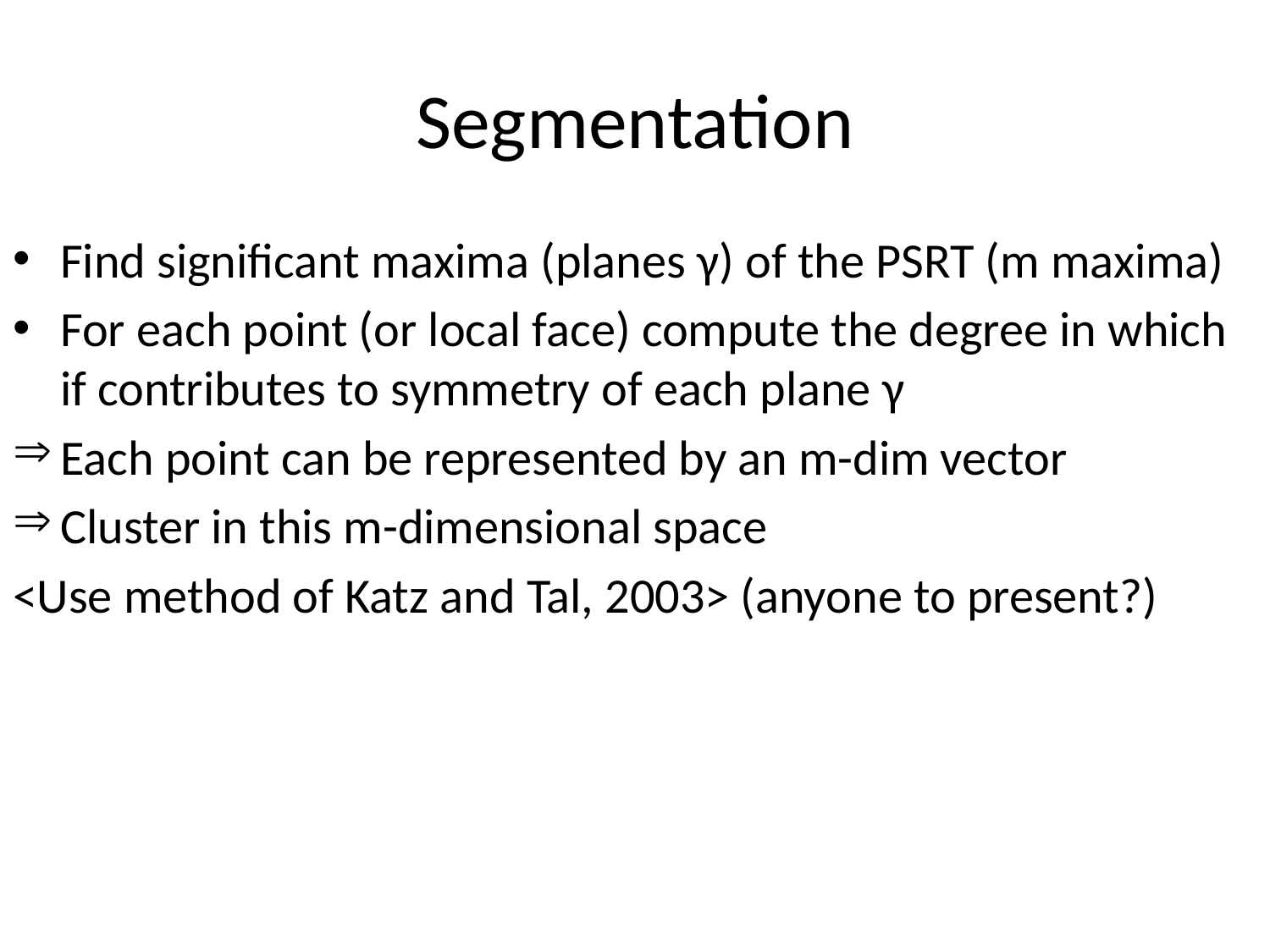

# Segmentation
Find significant maxima (planes γ) of the PSRT (m maxima)
For each point (or local face) compute the degree in which if contributes to symmetry of each plane γ
Each point can be represented by an m-dim vector
Cluster in this m-dimensional space
<Use method of Katz and Tal, 2003> (anyone to present?)